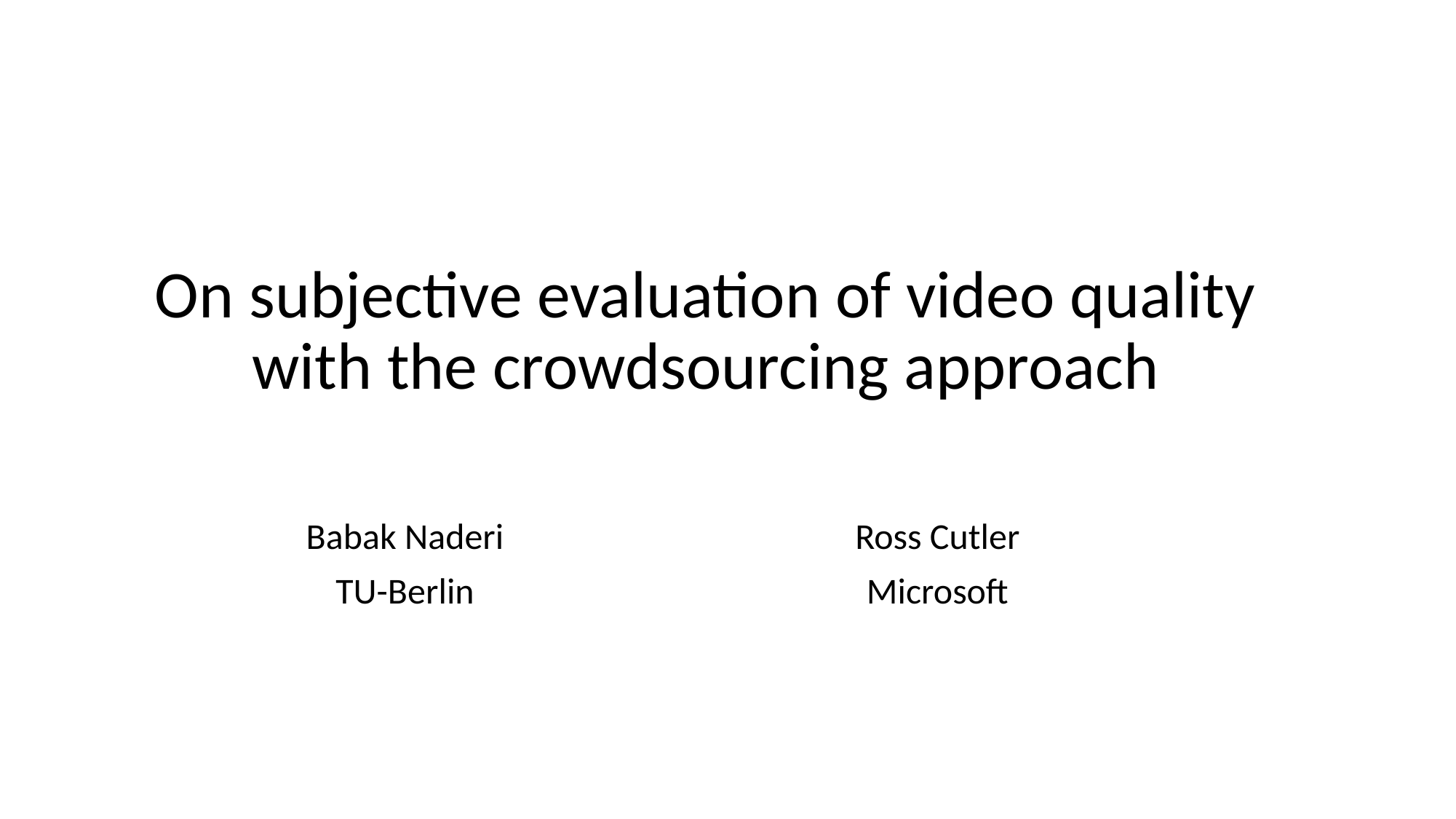

# On subjective evaluation of video quality with the crowdsourcing approach
Babak Naderi
TU-Berlin
Ross Cutler
Microsoft